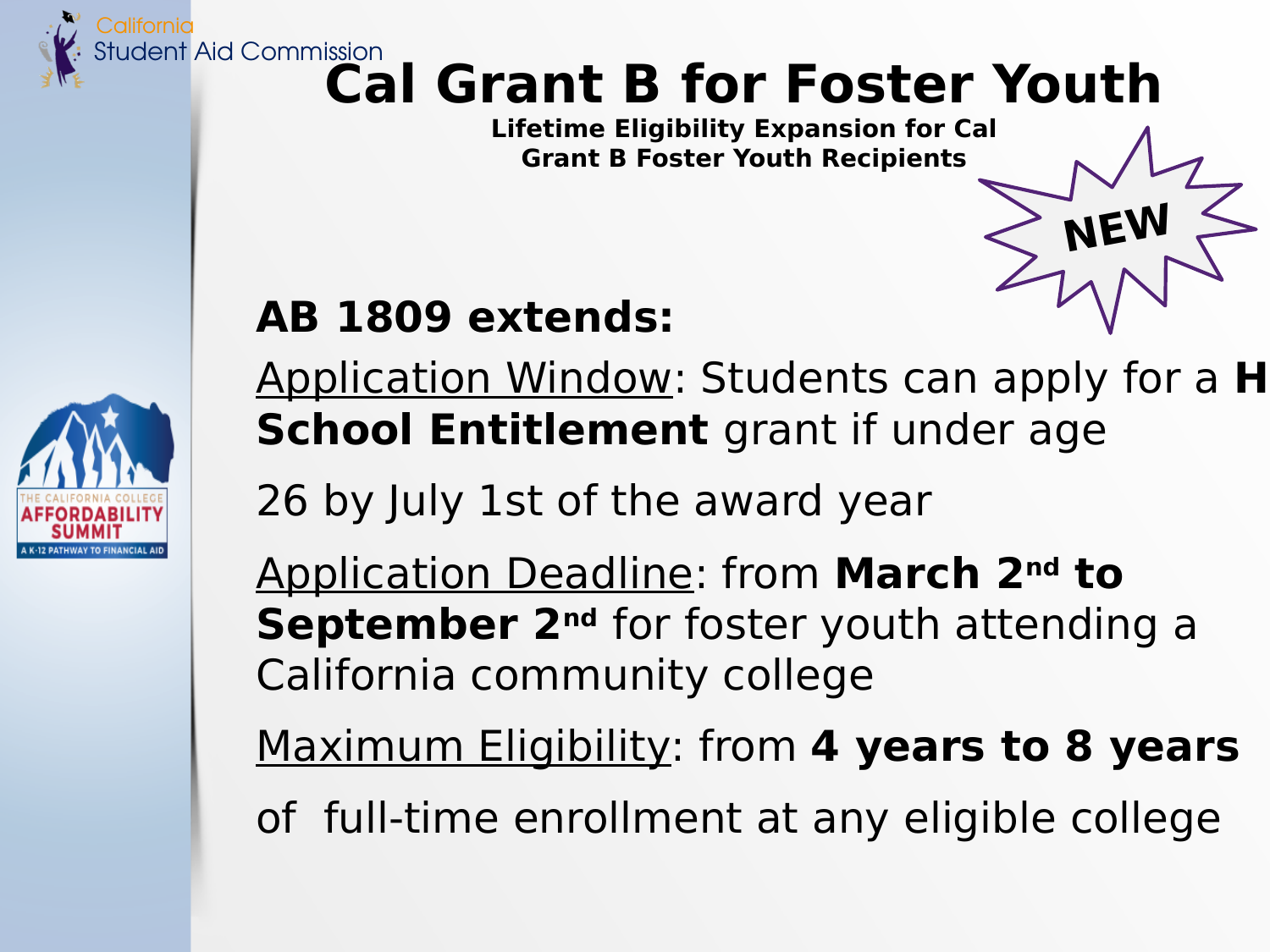

# Cal Grant B for Foster Youth Lifetime Eligibility Expansion for Cal Grant B Foster Youth Recipients

NEW

AB 1809 extends:
Application Window: Students can apply for a High School Entitlement grant if under age
26 by July 1st of the award year
Application Deadline: from March 2nd to September 2nd for foster youth attending a California community college
Maximum Eligibility: from 4 years to 8 years
of  full-time enrollment at any eligible college